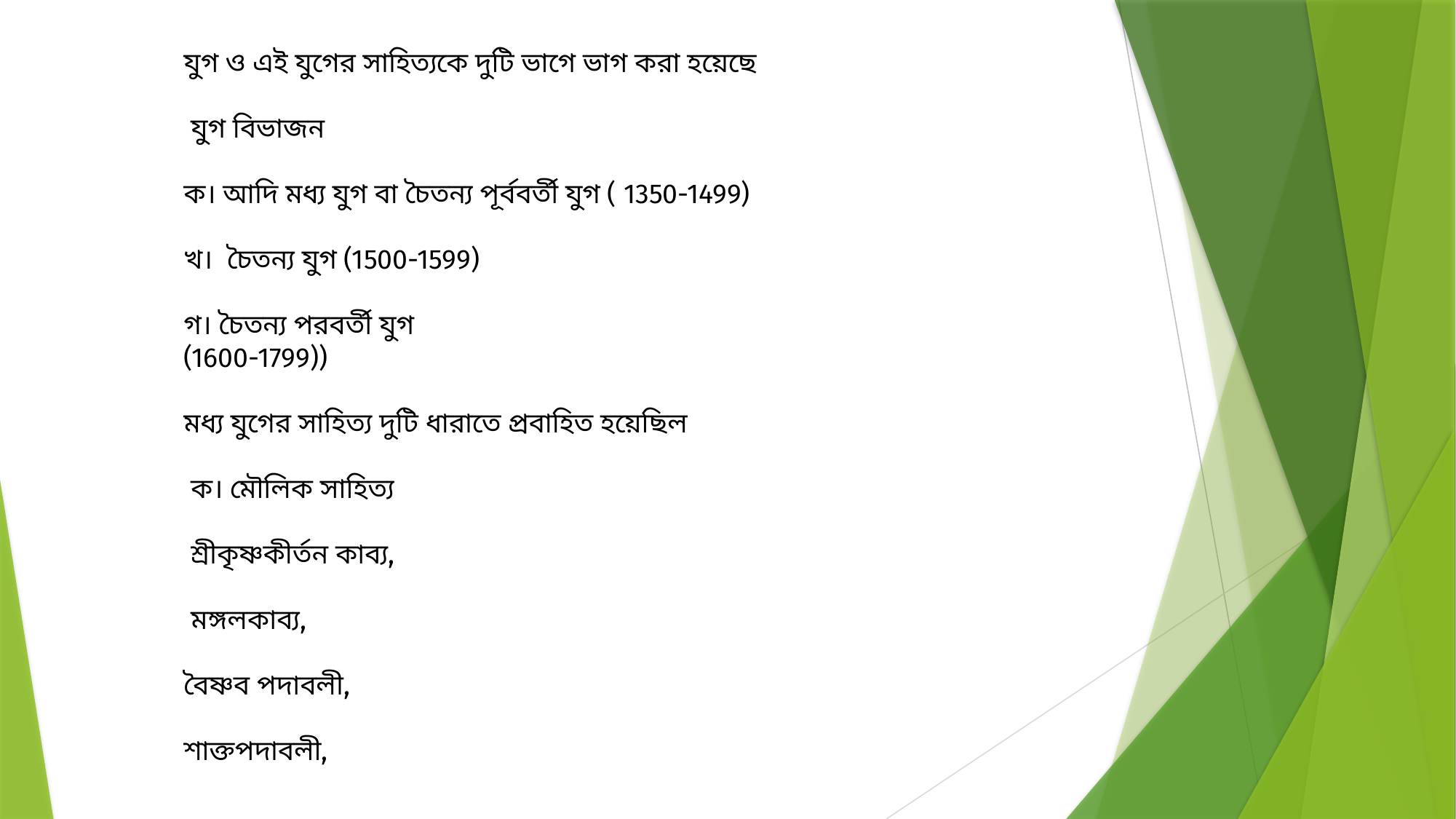

যুগ ও এই যুগের সাহিত্যকে দুটি ভাগে ভাগ করা হয়েছে

 যুগ বিভাজন

ক। আদি মধ্য যুগ বা চৈতন্য পূর্ববর্তী যুগ ( 1350-1499)

খ।  চৈতন্য যুগ (1500-1599)

গ। চৈতন্য পরবর্তী যুগ
(1600-1799))

মধ্য যুগের সাহিত্য দুটি ধারাতে প্রবাহিত হয়েছিল

 ক। মৌলিক সাহিত্য

 শ্রীকৃষ্ণকীর্তন কাব্য,

 মঙ্গলকাব্য,

বৈষ্ণব পদাবলী,

শাক্তপদাবলী,